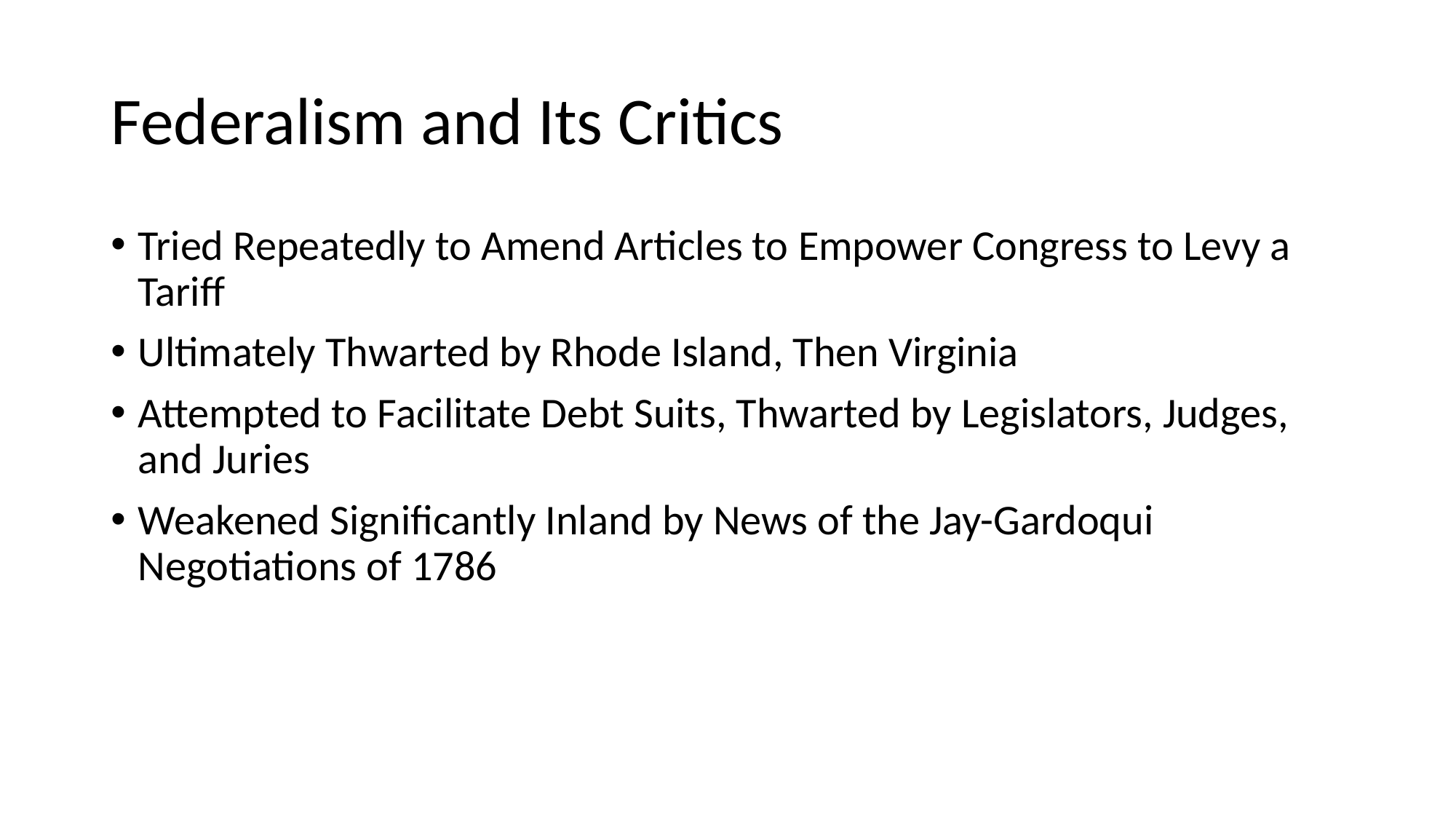

# Federalism and Its Critics
Tried Repeatedly to Amend Articles to Empower Congress to Levy a Tariff
Ultimately Thwarted by Rhode Island, Then Virginia
Attempted to Facilitate Debt Suits, Thwarted by Legislators, Judges, and Juries
Weakened Significantly Inland by News of the Jay-Gardoqui Negotiations of 1786